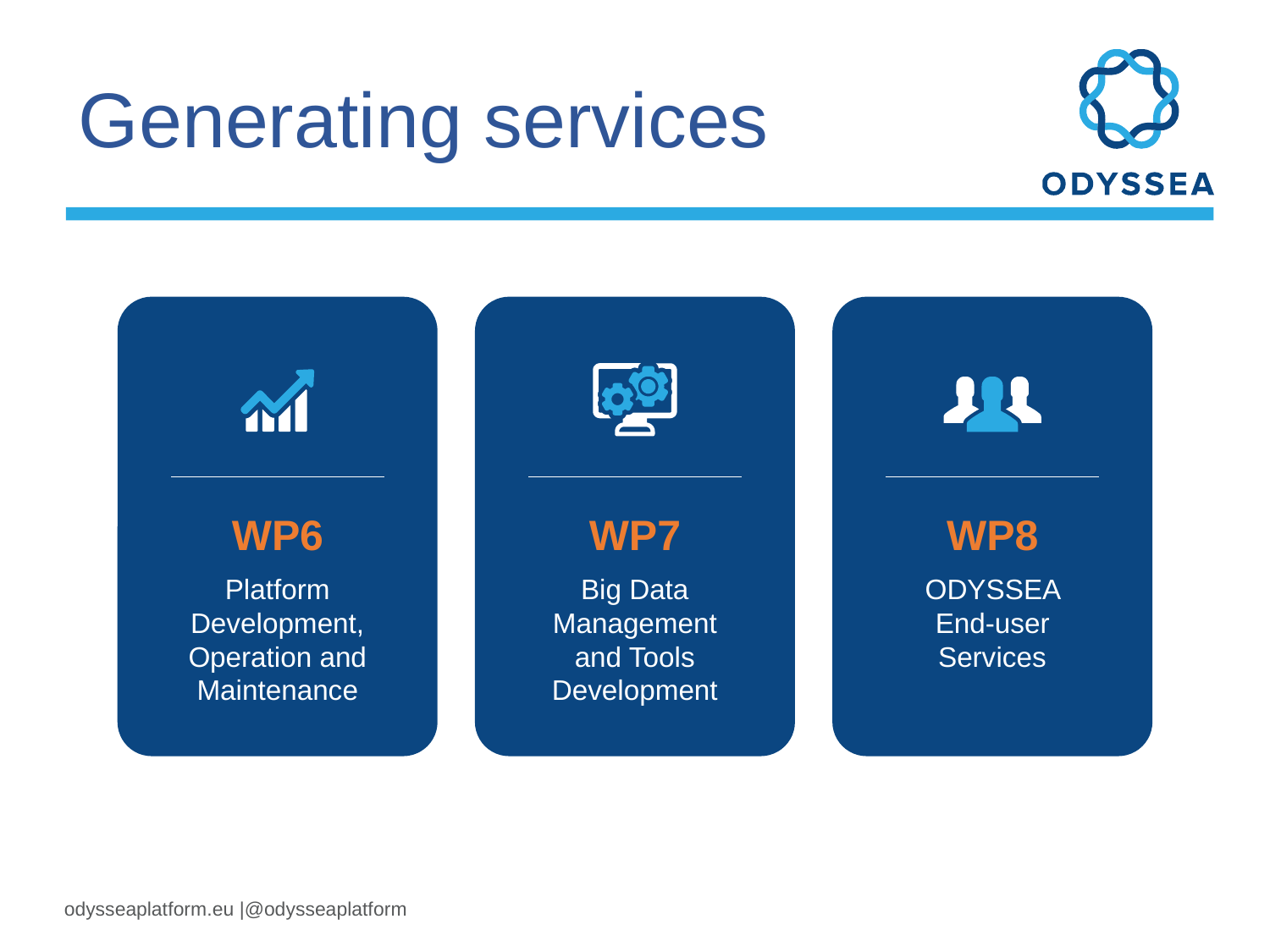

# Generating services

WP6
WP7
WP8
Platform Development, Operation and Maintenance
Big Data Management and Tools Development
ODYSSEA End-user Services